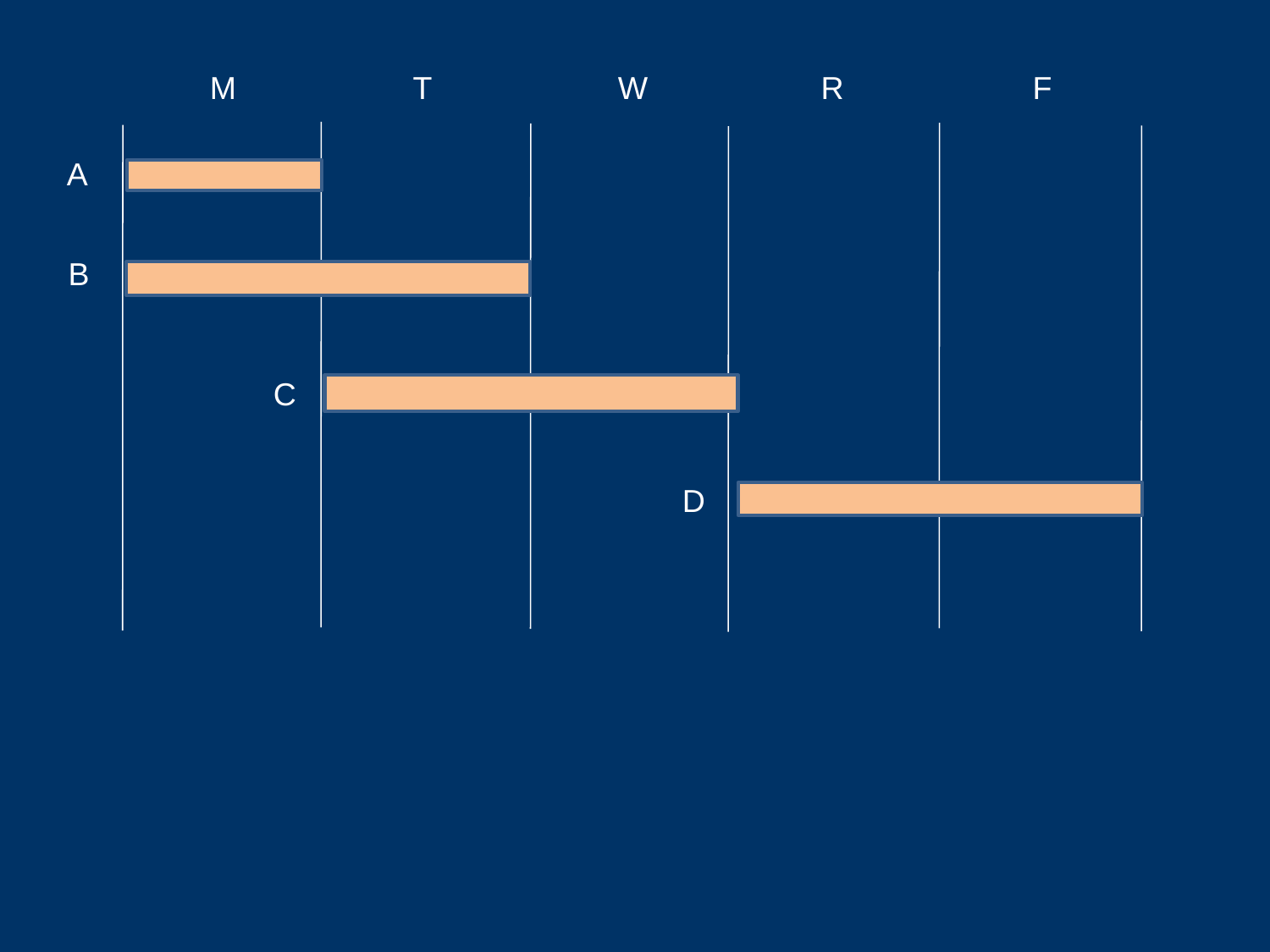

M
T
W
R
F
A

B

C

D